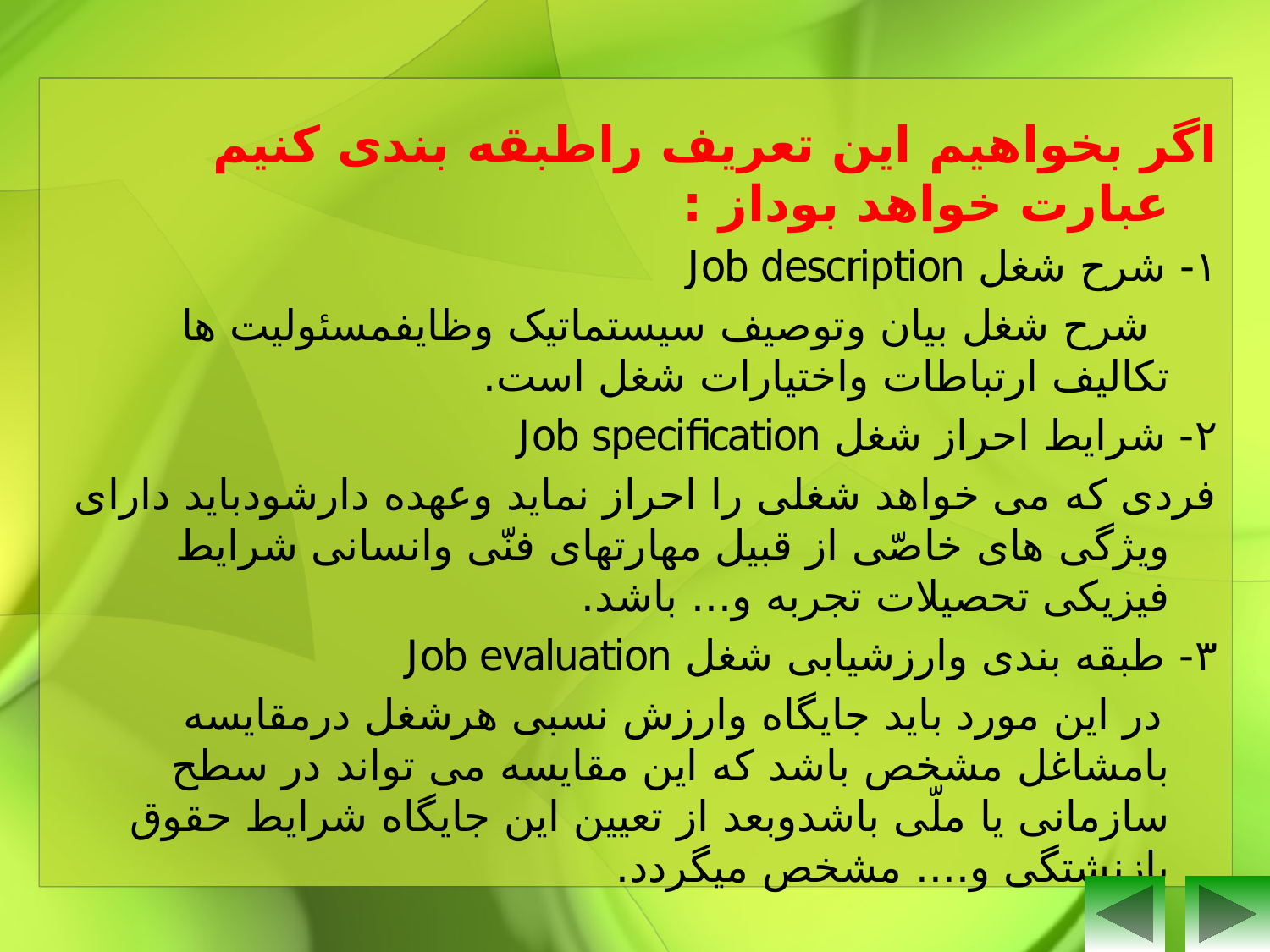

اگر بخواهیم این تعریف راطبقه بندی کنیم عبارت خواهد بوداز :
١- شرح شغل Job description
     شرح شغل بیان وتوصیف سیستماتیک وظایفمسئولیت ها تکالیف ارتباطات واختیارات شغل است.
۲- شرایط احراز شغل Job specification
فردی که می خواهد شغلی را احراز نماید وعهده دارشودباید دارای ویژگی های خاصّی از قبیل مهارتهای فنّی وانسانی شرایط فیزیکی تحصیلات تجربه و... باشد.
۳- طبقه بندی وارزشیابی شغل Job evaluation
    در این مورد باید جایگاه وارزش نسبی هرشغل درمقایسه بامشاغل مشخص باشد که این مقایسه می تواند در سطح سازمانی یا ملّی باشدوبعد از تعیین این جایگاه شرایط حقوق بازنشتگی و.... مشخص میگردد.